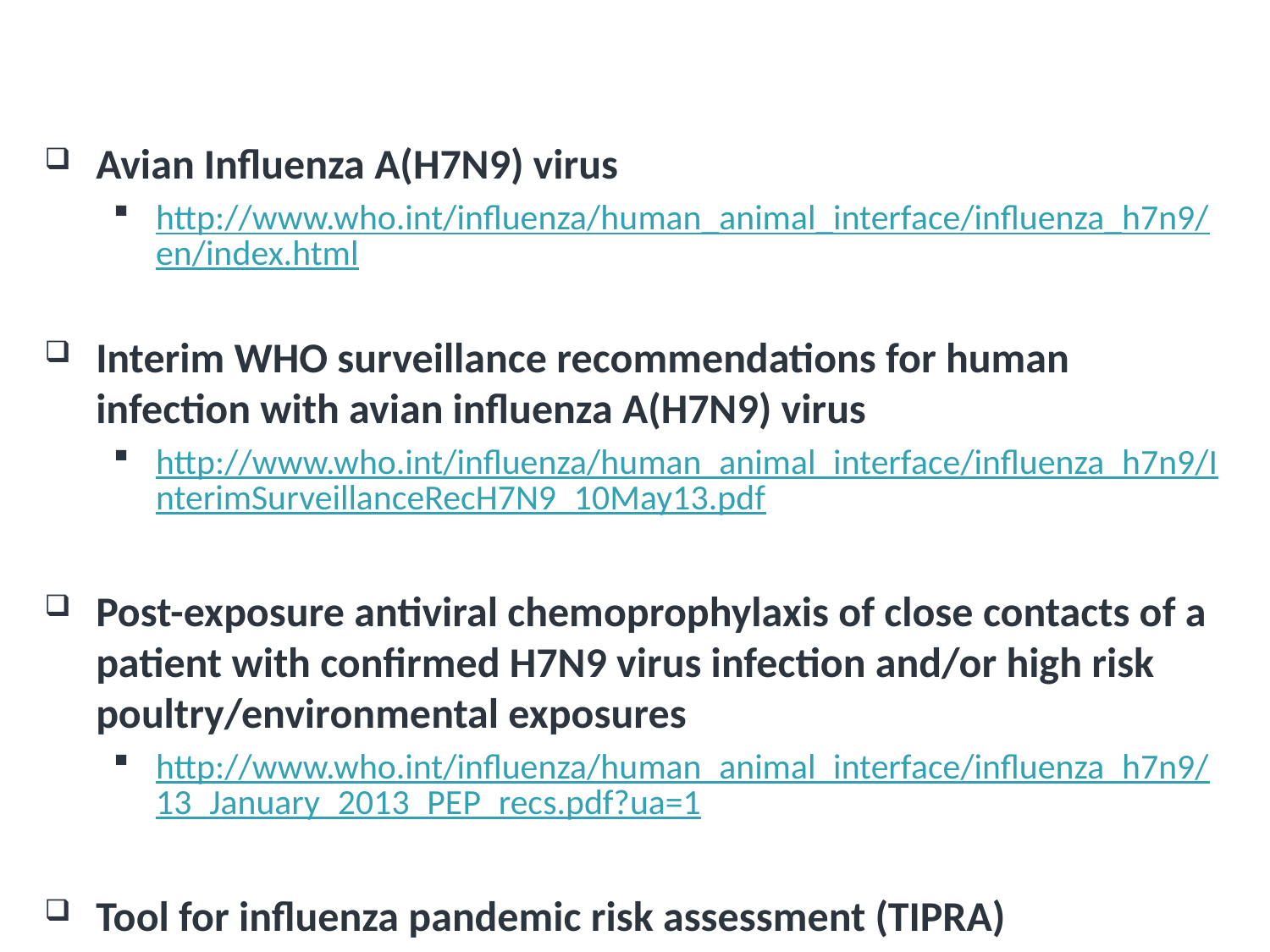

# Resources
Avian Influenza A(H7N9) virus
http://www.who.int/influenza/human_animal_interface/influenza_h7n9/en/index.html

Interim WHO surveillance recommendations for human infection with avian influenza A(H7N9) virus
http://www.who.int/influenza/human_animal_interface/influenza_h7n9/InterimSurveillanceRecH7N9_10May13.pdf

Post-exposure antiviral chemoprophylaxis of close contacts of a patient with confirmed H7N9 virus infection and/or high risk poultry/environmental exposures
http://www.who.int/influenza/human_animal_interface/influenza_h7n9/13_January_2013_PEP_recs.pdf?ua=1

Tool for influenza pandemic risk assessment (TIPRA)
http://apps.who.int/iris/bitstream/10665/250130/1/WHO-OHE-PED-GIP-2016.2-eng.pdf?ua=1